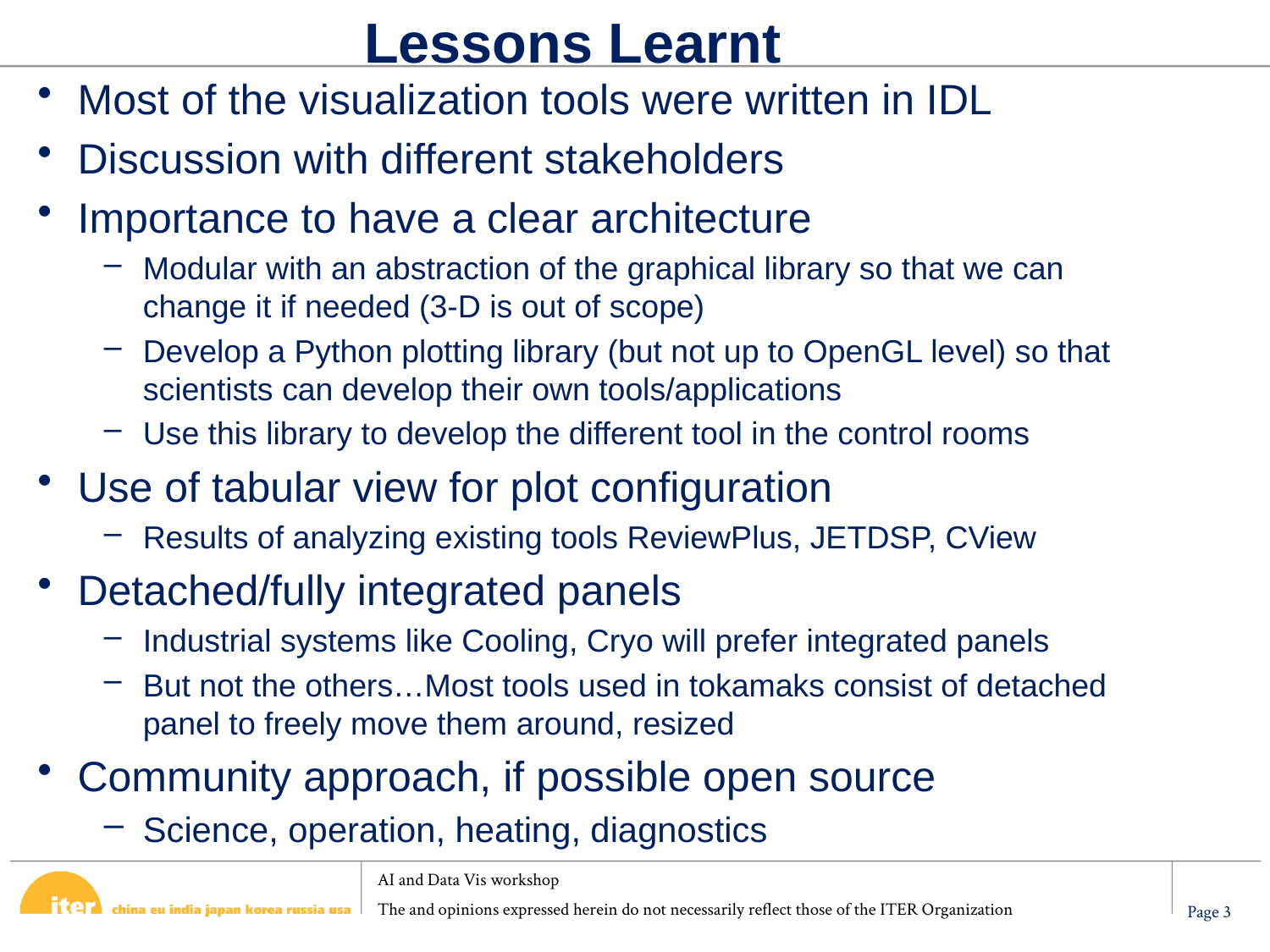

# Lessons Learnt
Most of the visualization tools were written in IDL
Discussion with different stakeholders
Importance to have a clear architecture
Modular with an abstraction of the graphical library so that we can change it if needed (3-D is out of scope)
Develop a Python plotting library (but not up to OpenGL level) so that scientists can develop their own tools/applications
Use this library to develop the different tool in the control rooms
Use of tabular view for plot configuration
Results of analyzing existing tools ReviewPlus, JETDSP, CView
Detached/fully integrated panels
Industrial systems like Cooling, Cryo will prefer integrated panels
But not the others…Most tools used in tokamaks consist of detached panel to freely move them around, resized
Community approach, if possible open source
Science, operation, heating, diagnostics